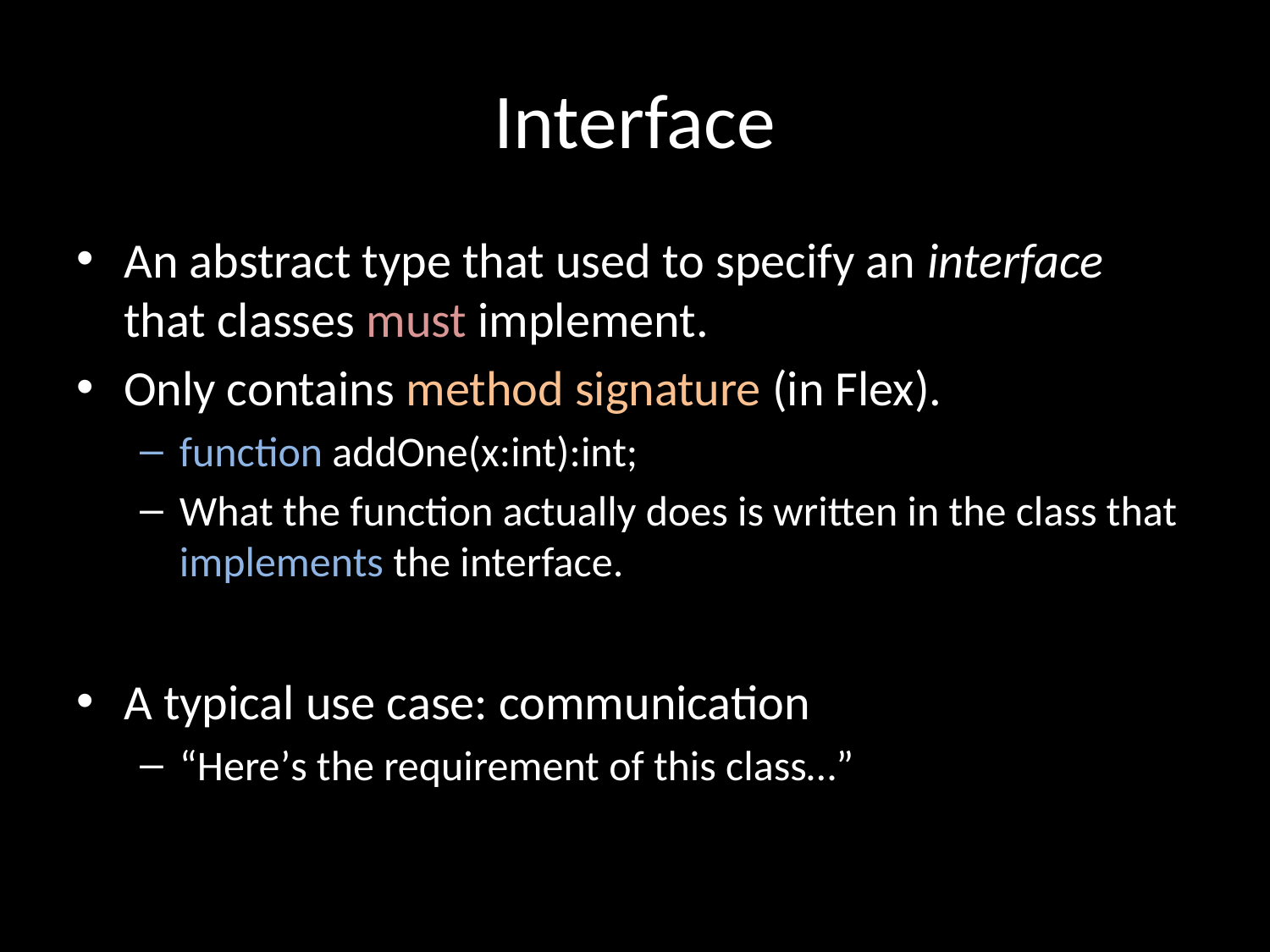

# Interface
An abstract type that used to specify an interface that classes must implement.
Only contains method signature (in Flex).
function addOne(x:int):int;
What the function actually does is written in the class that implements the interface.

A typical use case: communication
“Here’s the requirement of this class…”